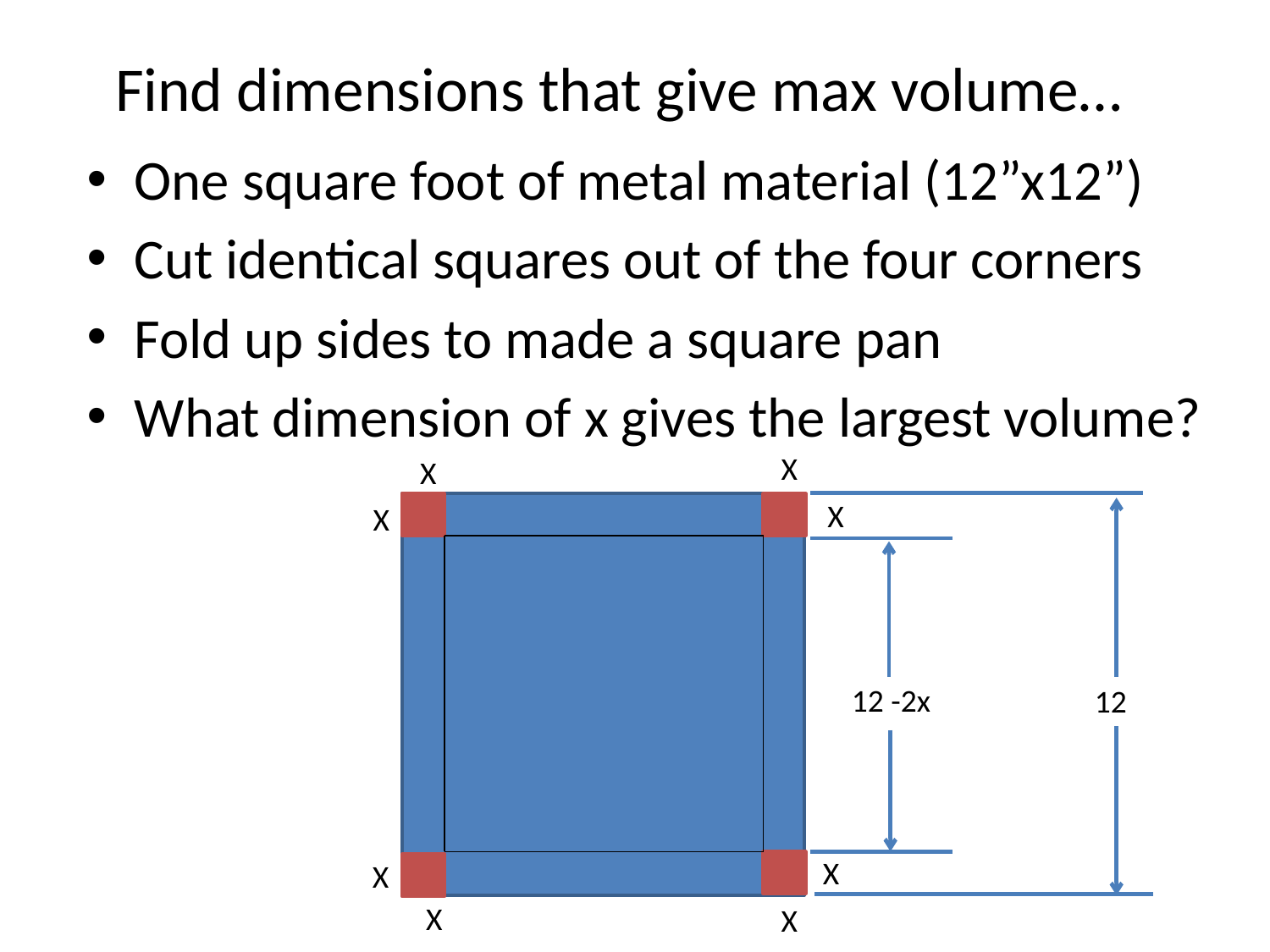

# Find dimensions that give max volume…
One square foot of metal material (12”x12”)
Cut identical squares out of the four corners
Fold up sides to made a square pan
What dimension of x gives the largest volume?
X
X
X
X
12

12 -2x
X
X

X
X